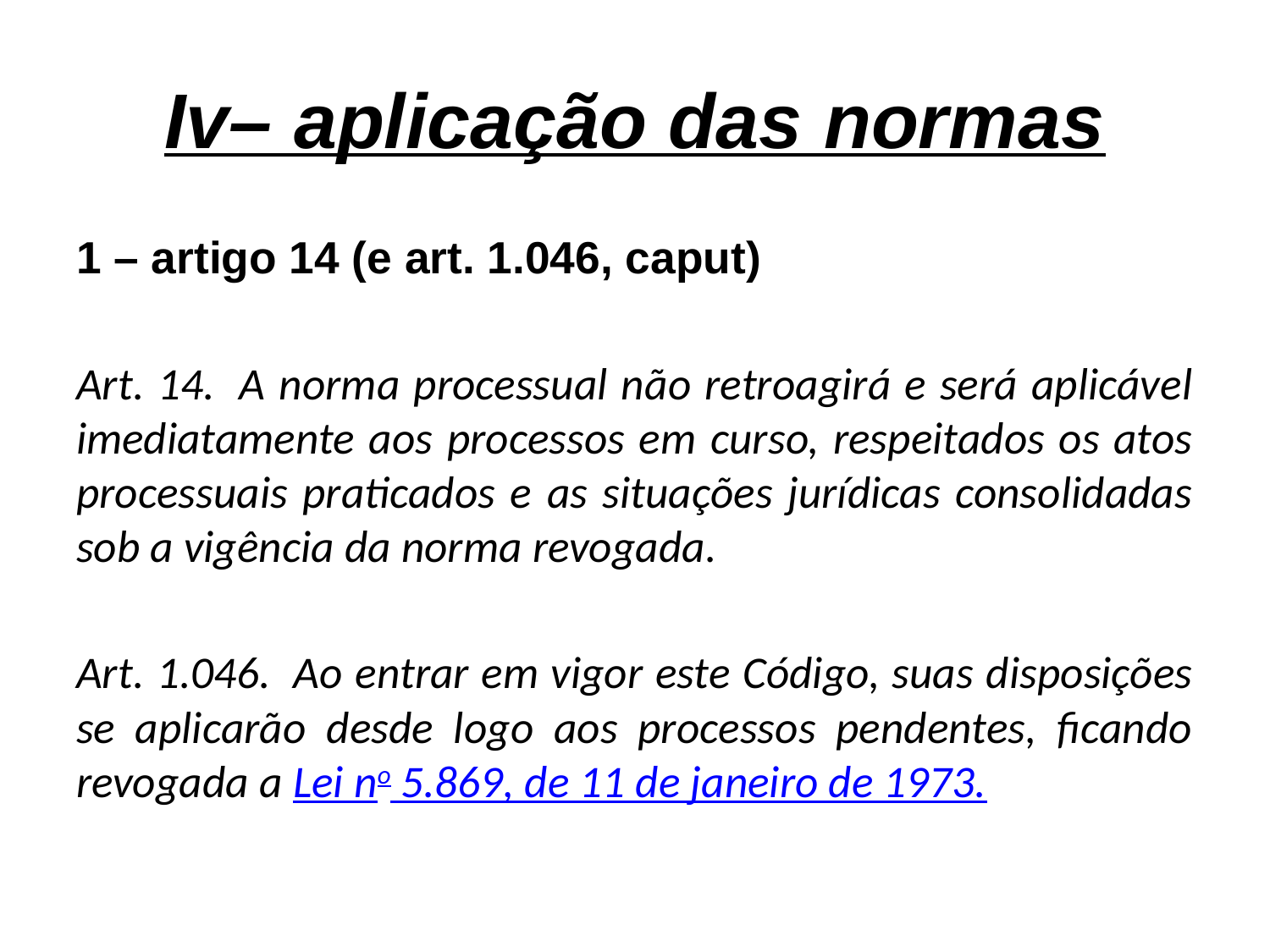

# Iv– aplicação das normas
1 – artigo 14 (e art. 1.046, caput)

Art. 14.  A norma processual não retroagirá e será aplicável imediatamente aos processos em curso, respeitados os atos processuais praticados e as situações jurídicas consolidadas sob a vigência da norma revogada.

Art. 1.046.  Ao entrar em vigor este Código, suas disposições se aplicarão desde logo aos processos pendentes, ficando revogada a Lei no 5.869, de 11 de janeiro de 1973.